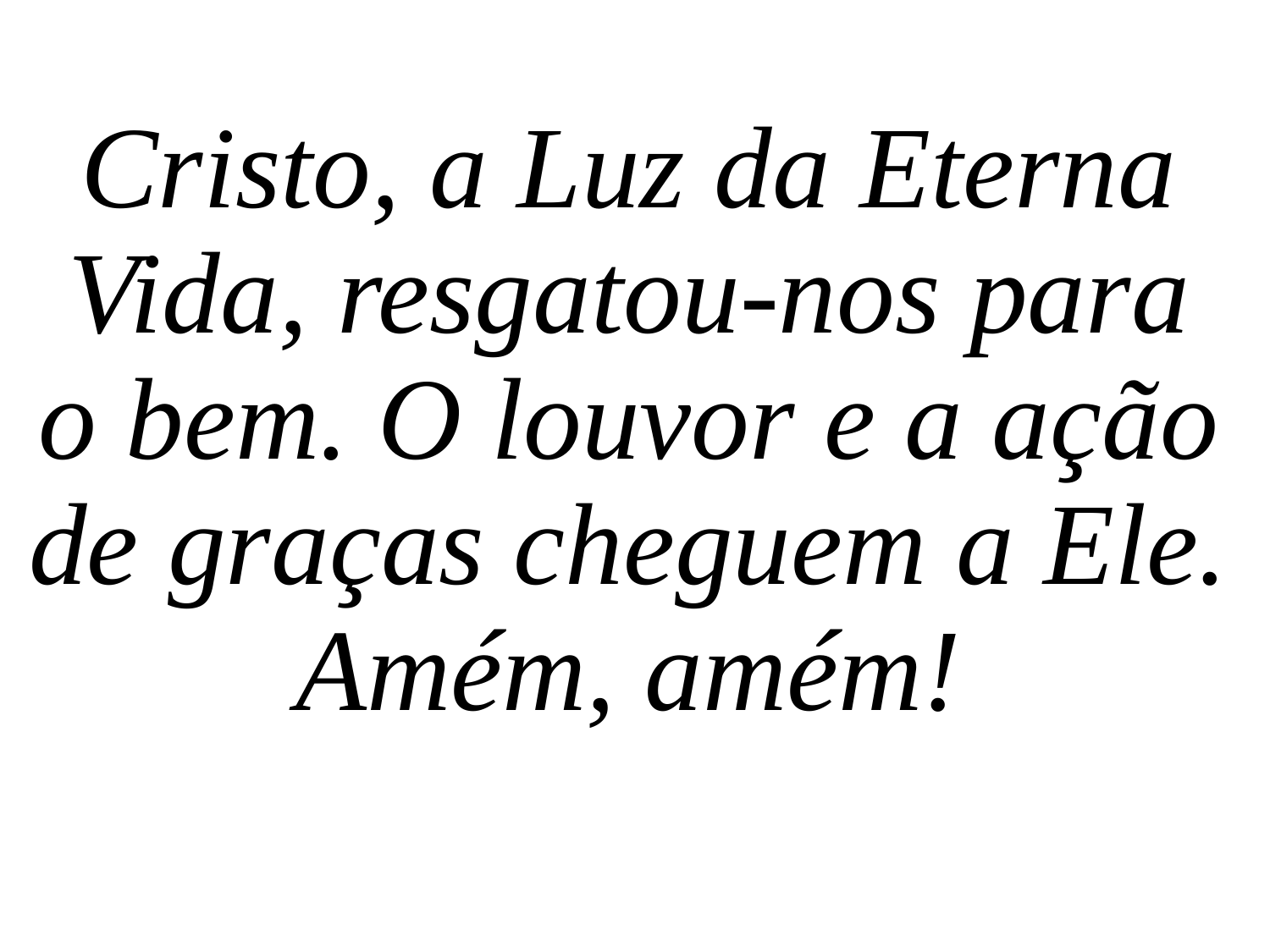

Cristo, a Luz da Eterna Vida, resgatou-nos para o bem. O louvor e a ação de graças cheguem a Ele. Amém, amém!